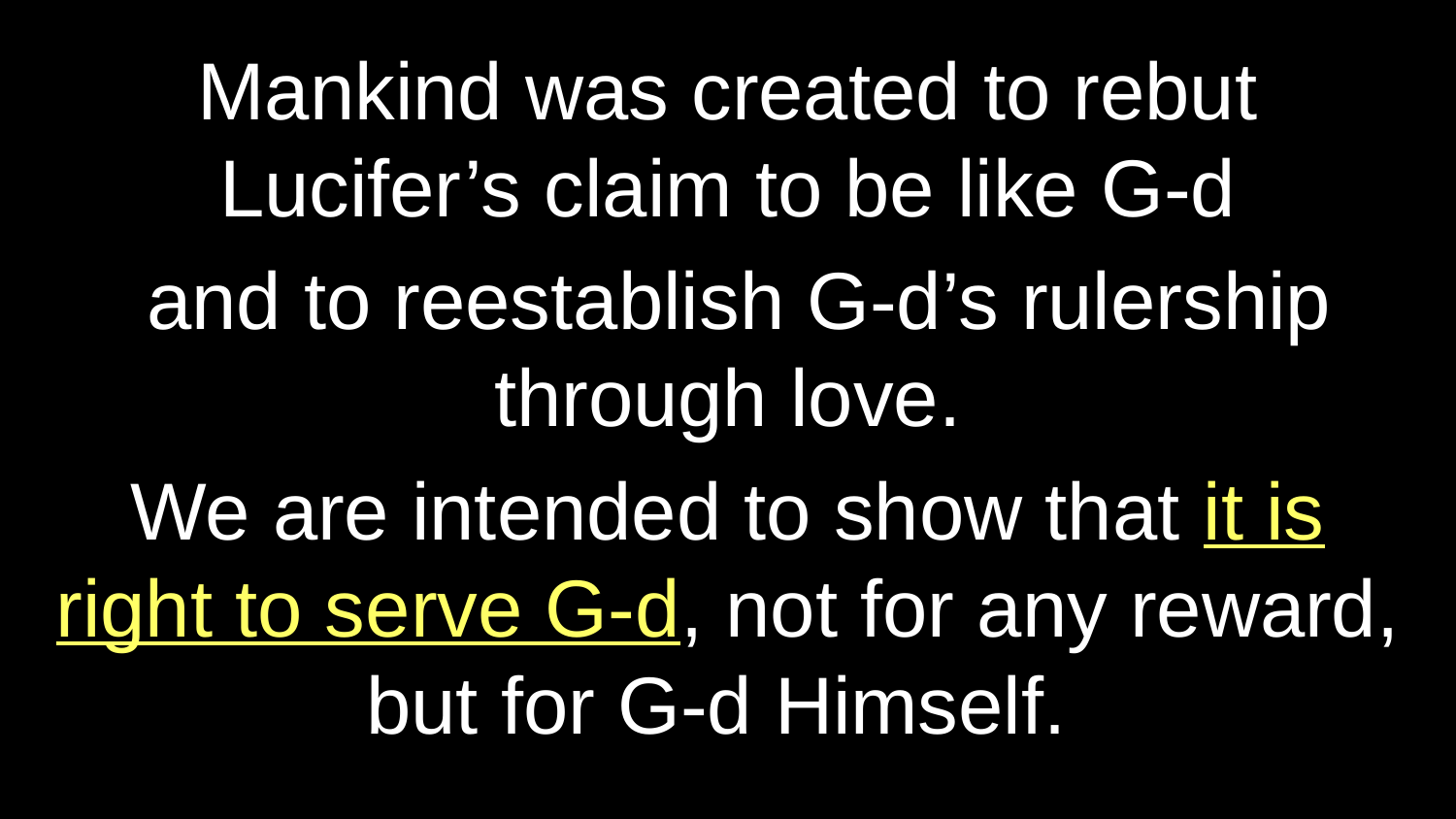

Mankind was created to rebut Lucifer’s claim to be like G-d
 and to reestablish G-d’s rulership through love.
We are intended to show that it is right to serve G-d, not for any reward, but for G-d Himself.